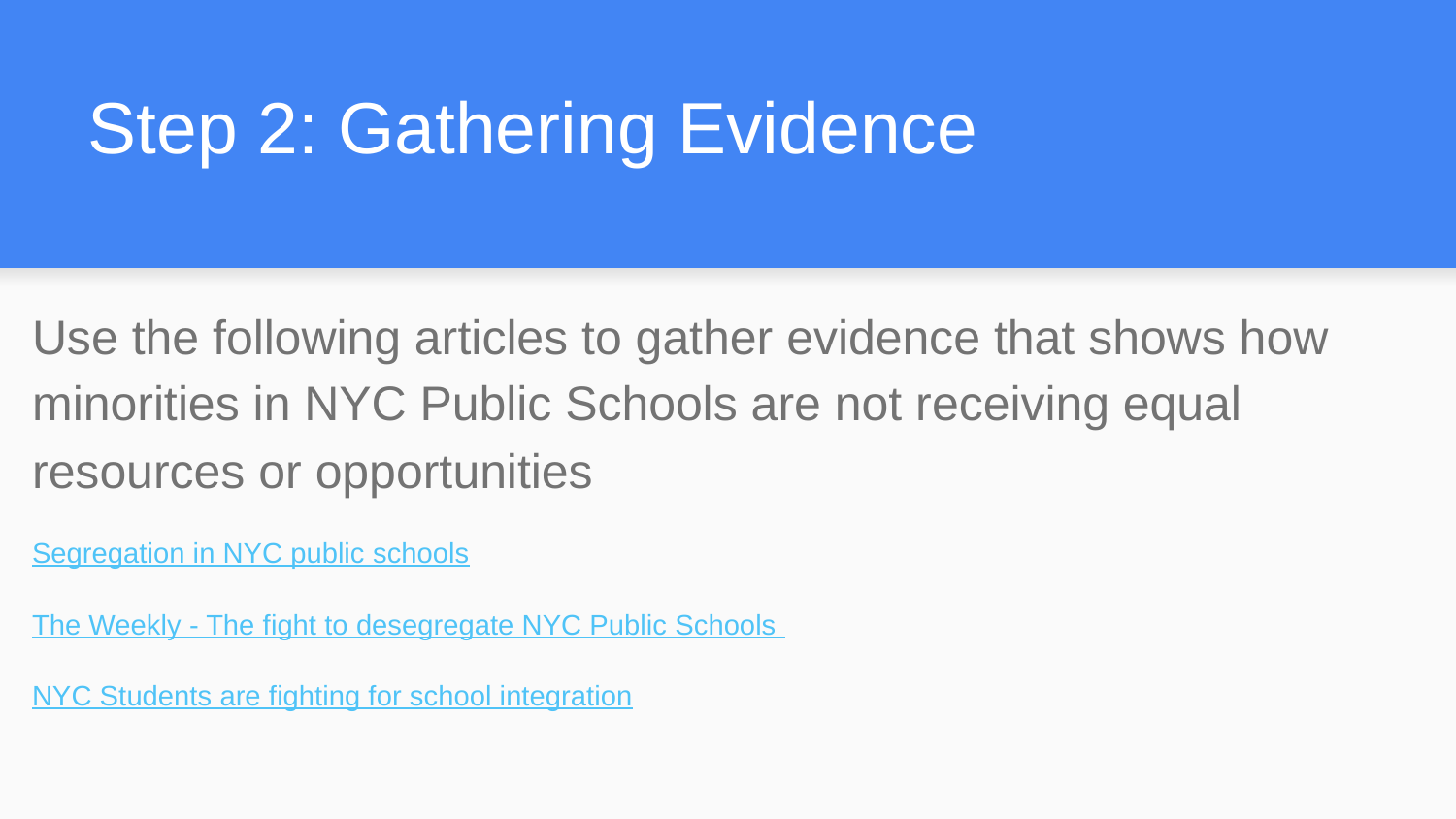

# Step 2: Gathering Evidence
Use the following articles to gather evidence that shows how minorities in NYC Public Schools are not receiving equal resources or opportunities
Segregation in NYC public schools
The Weekly - The fight to desegregate NYC Public Schools
NYC Students are fighting for school integration